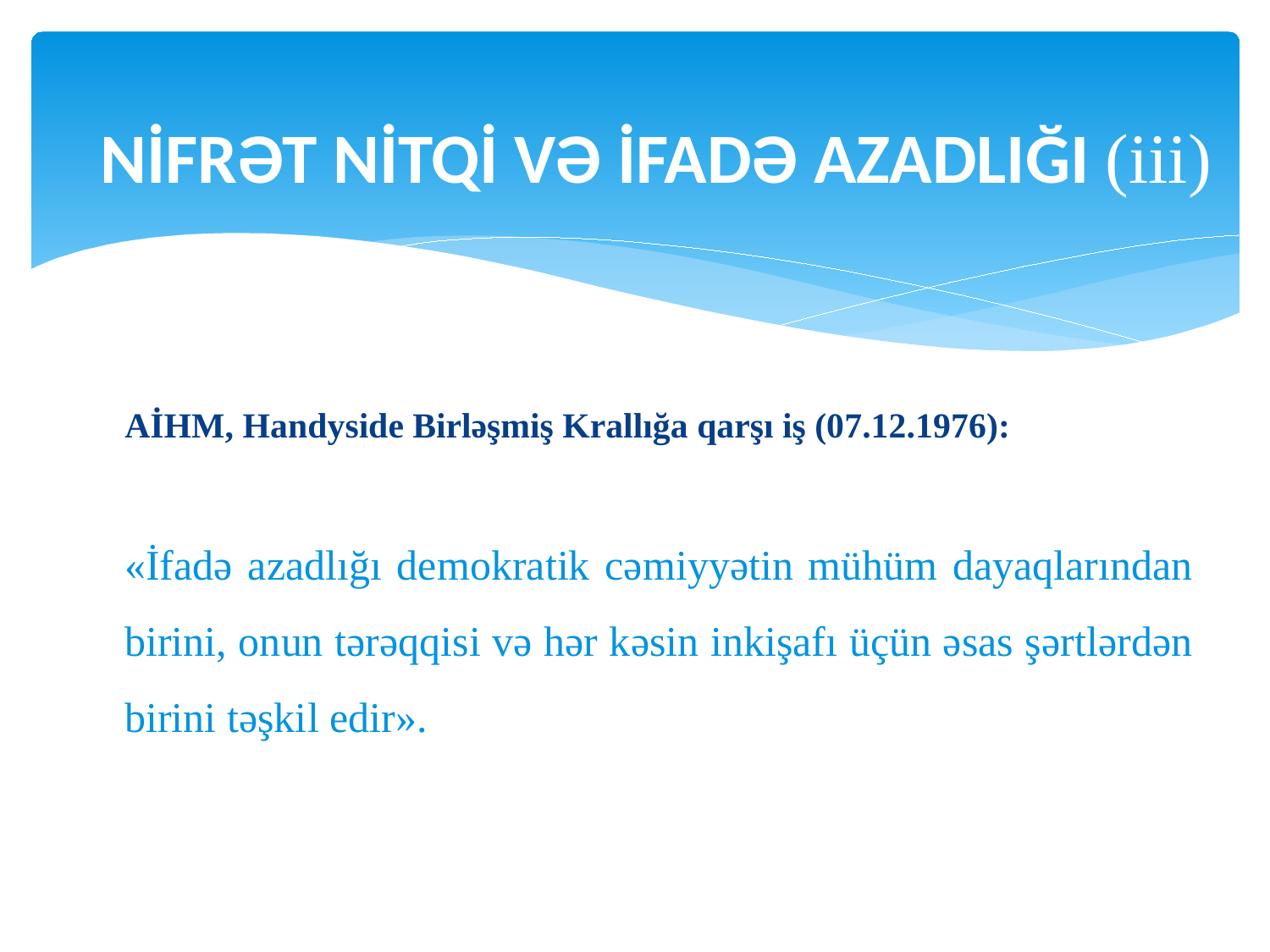

#
Nİfrət Nİtqİ və İfadə AzadlIğI (iii)

AİHM, Handyside Birləşmiş Krallığa qarşı iş (07.12.1976):

«İfadə azadlığı demokratik cəmiyyətin mühüm dayaqlarından birini, onun tərəqqisi və hər kəsin inkişafı üçün əsas şərtlərdən birini təşkil edir».